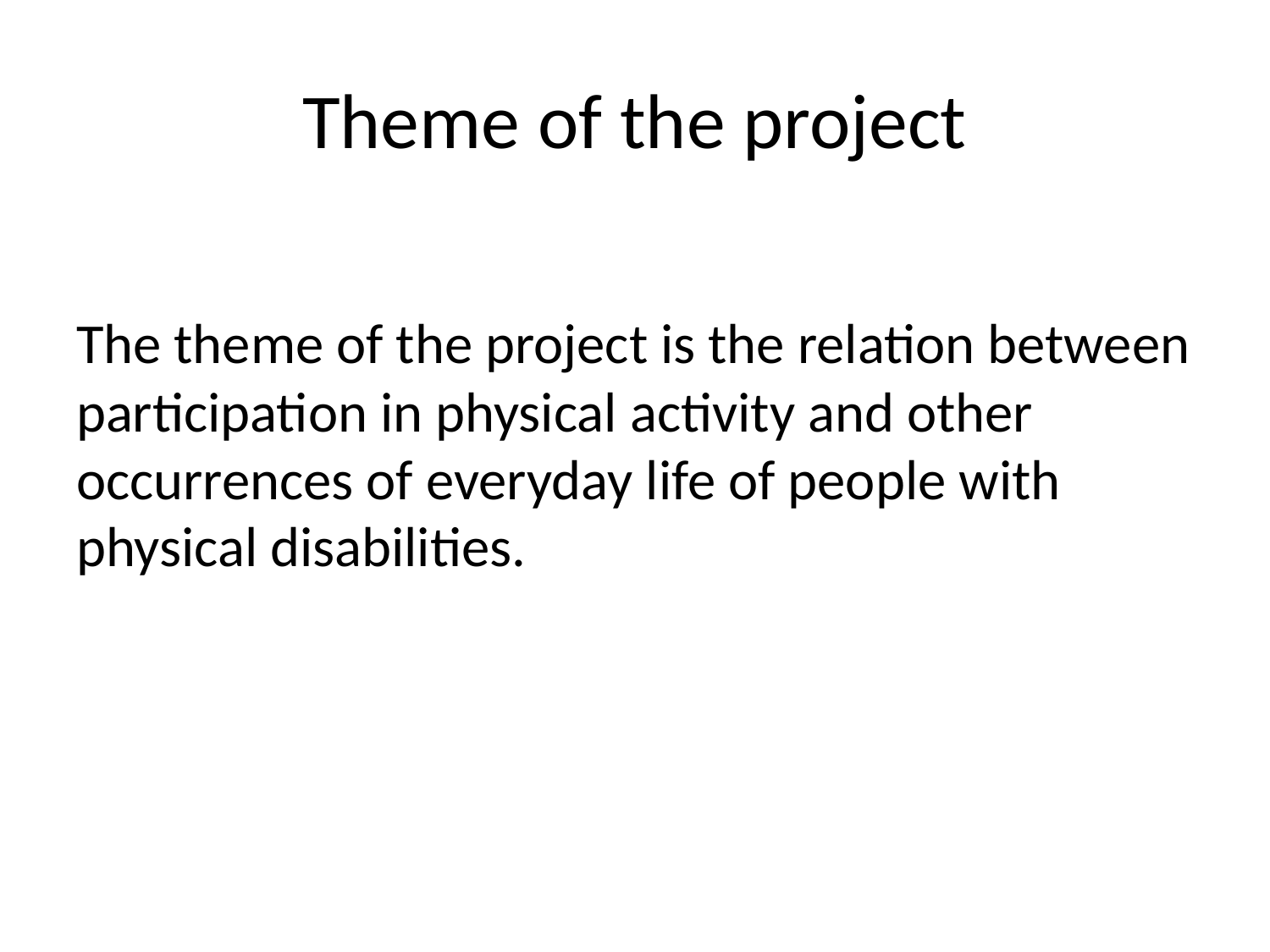

# Theme of the project

The theme of the project is the relation between participation in physical activity and other occurrences of everyday life of people with physical disabilities.